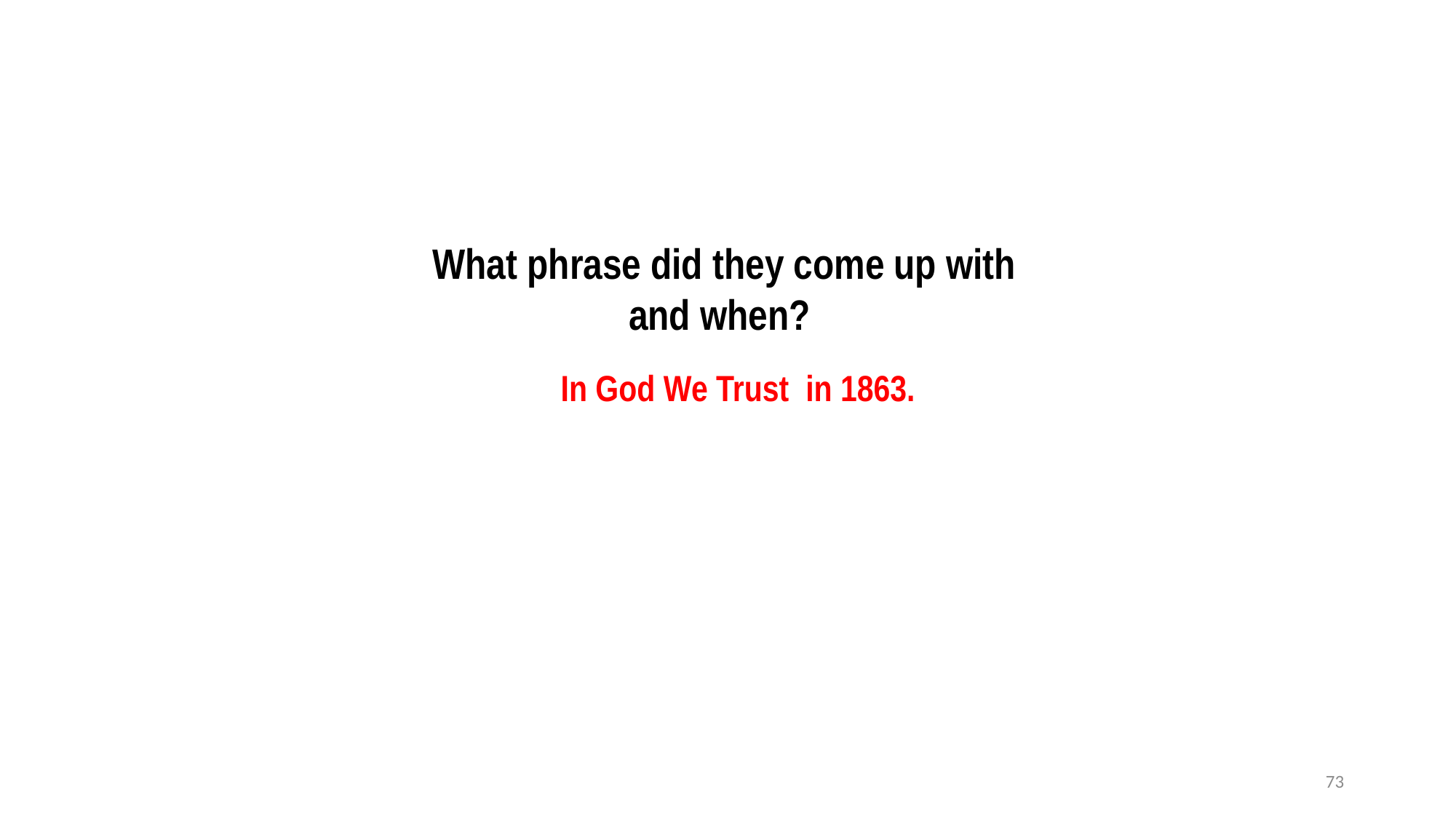

What phrase did they come up with and when?
In God We Trust  in 1863.
73